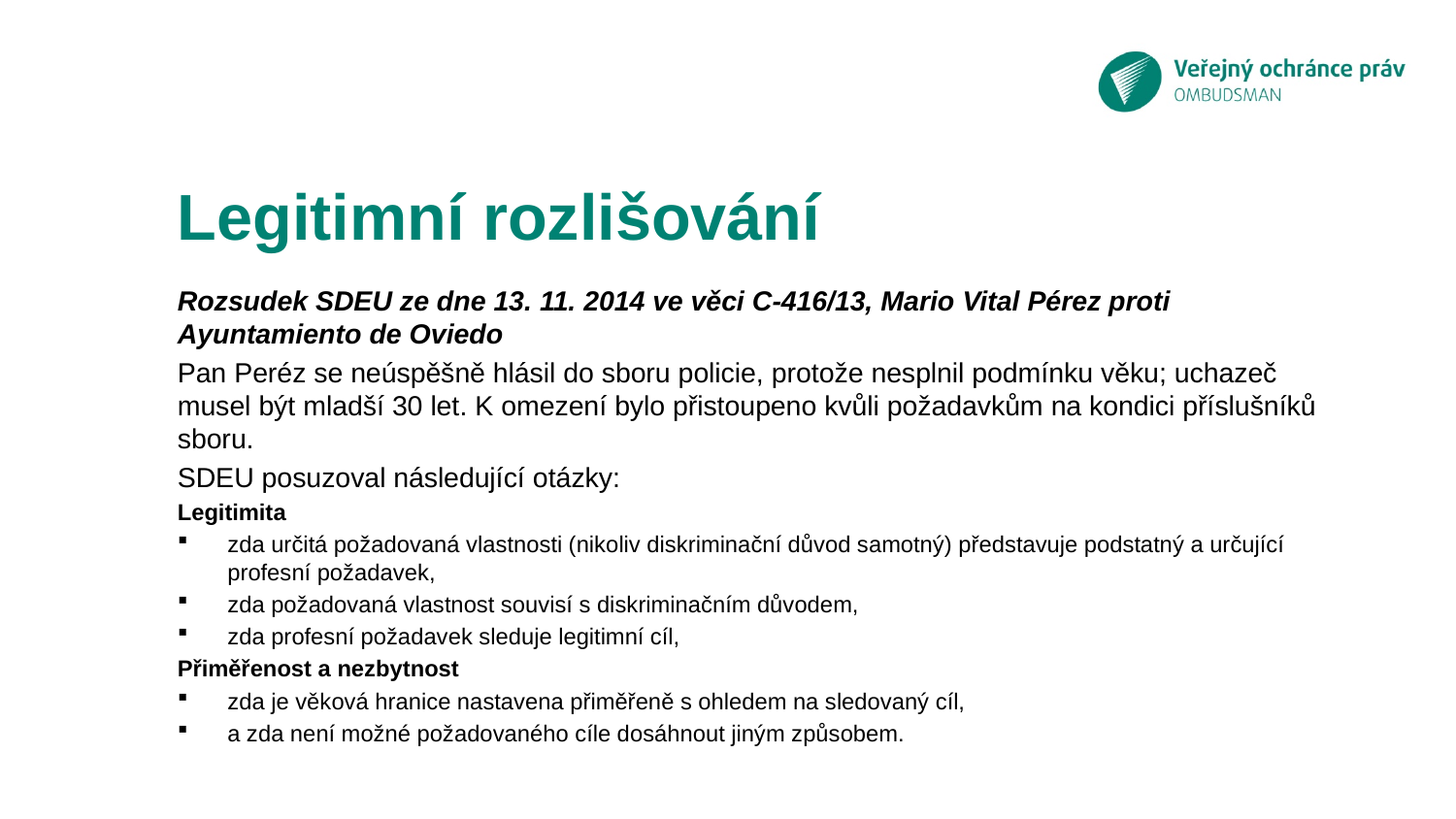

# Legitimní rozlišování
Rozsudek SDEU ze dne 13. 11. 2014 ve věci C-416/13, Mario Vital Pérez proti Ayuntamiento de Oviedo
Pan Peréz se neúspěšně hlásil do sboru policie, protože nesplnil podmínku věku; uchazeč musel být mladší 30 let. K omezení bylo přistoupeno kvůli požadavkům na kondici příslušníků sboru.
SDEU posuzoval následující otázky:
Legitimita
zda určitá požadovaná vlastnosti (nikoliv diskriminační důvod samotný) představuje podstatný a určující profesní požadavek,
zda požadovaná vlastnost souvisí s diskriminačním důvodem,
zda profesní požadavek sleduje legitimní cíl,
Přiměřenost a nezbytnost
zda je věková hranice nastavena přiměřeně s ohledem na sledovaný cíl,
a zda není možné požadovaného cíle dosáhnout jiným způsobem.